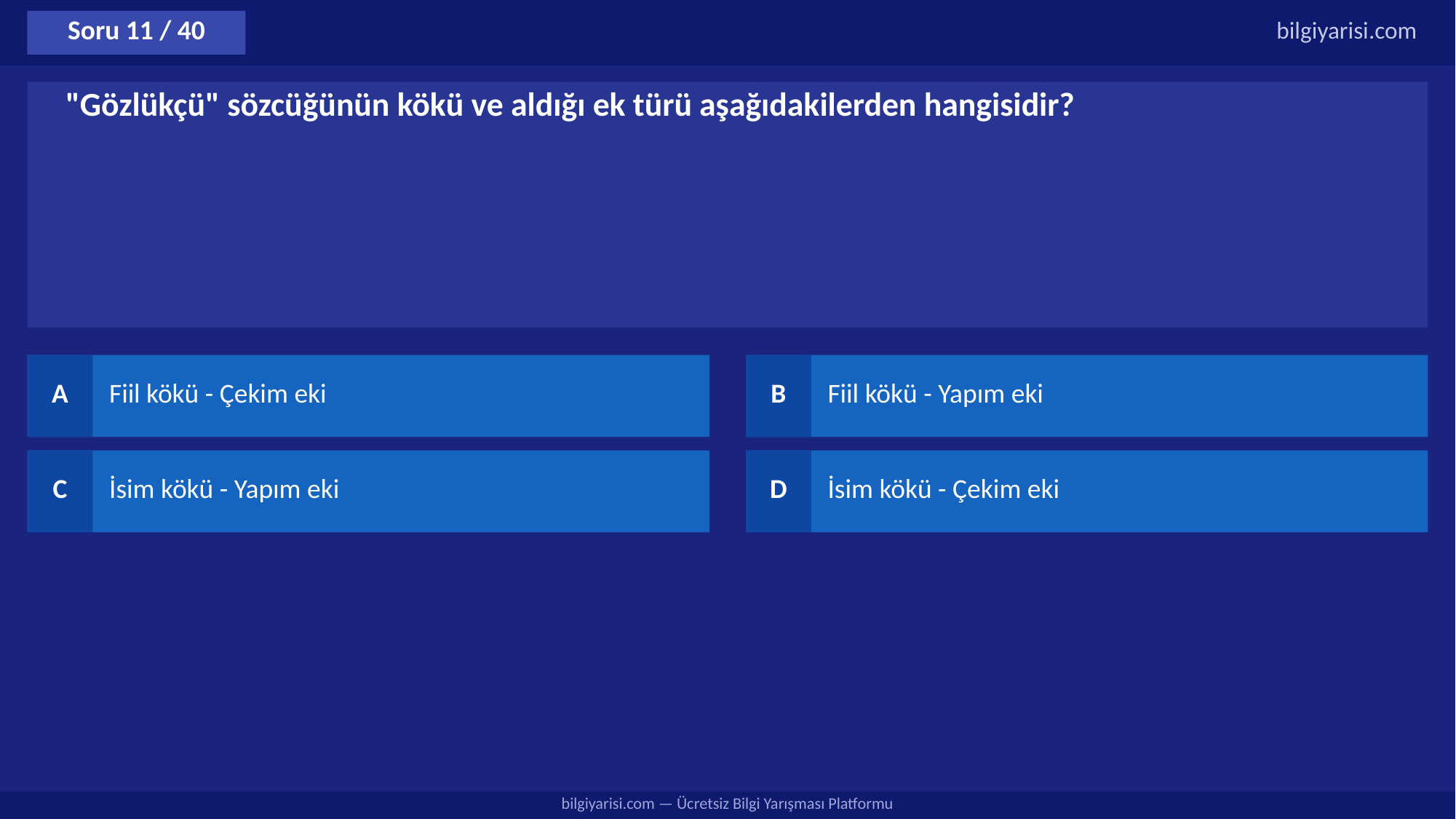

Soru 11 / 40
bilgiyarisi.com

"Gözlükçü" sözcüğünün kökü ve aldığı ek türü aşağıdakilerden hangisidir?

A
Fiil kökü - Çekim eki

B
Fiil kökü - Yapım eki

C
İsim kökü - Yapım eki

D
İsim kökü - Çekim eki
bilgiyarisi.com — Ücretsiz Bilgi Yarışması Platformu